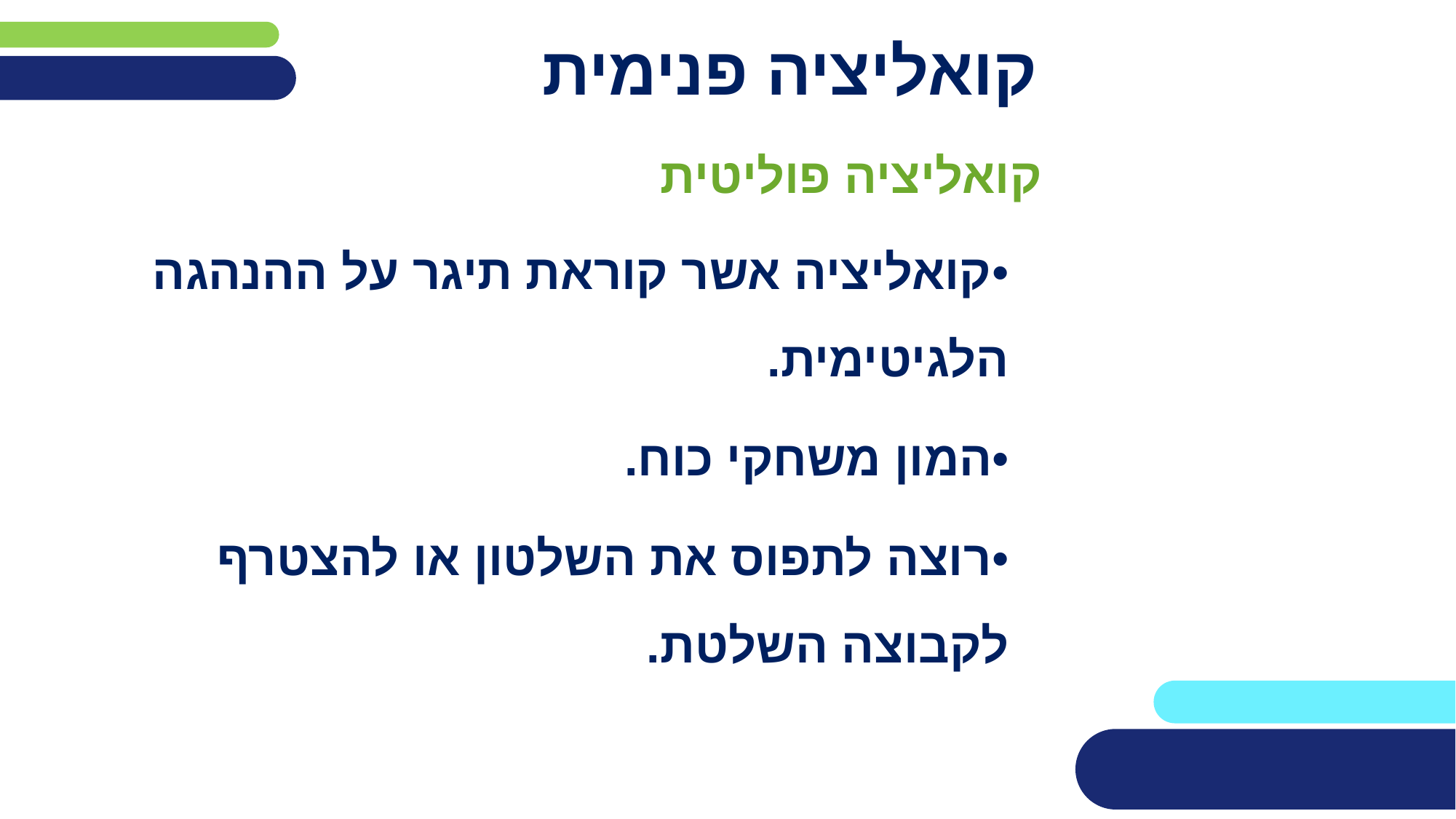

# קואליציה פנימית
קואליציה פוליטית
•קואליציה אשר קוראת תיגר על ההנהגה הלגיטימית.
•המון משחקי כוח.
•רוצה לתפוס את השלטון או להצטרף לקבוצה השלטת.